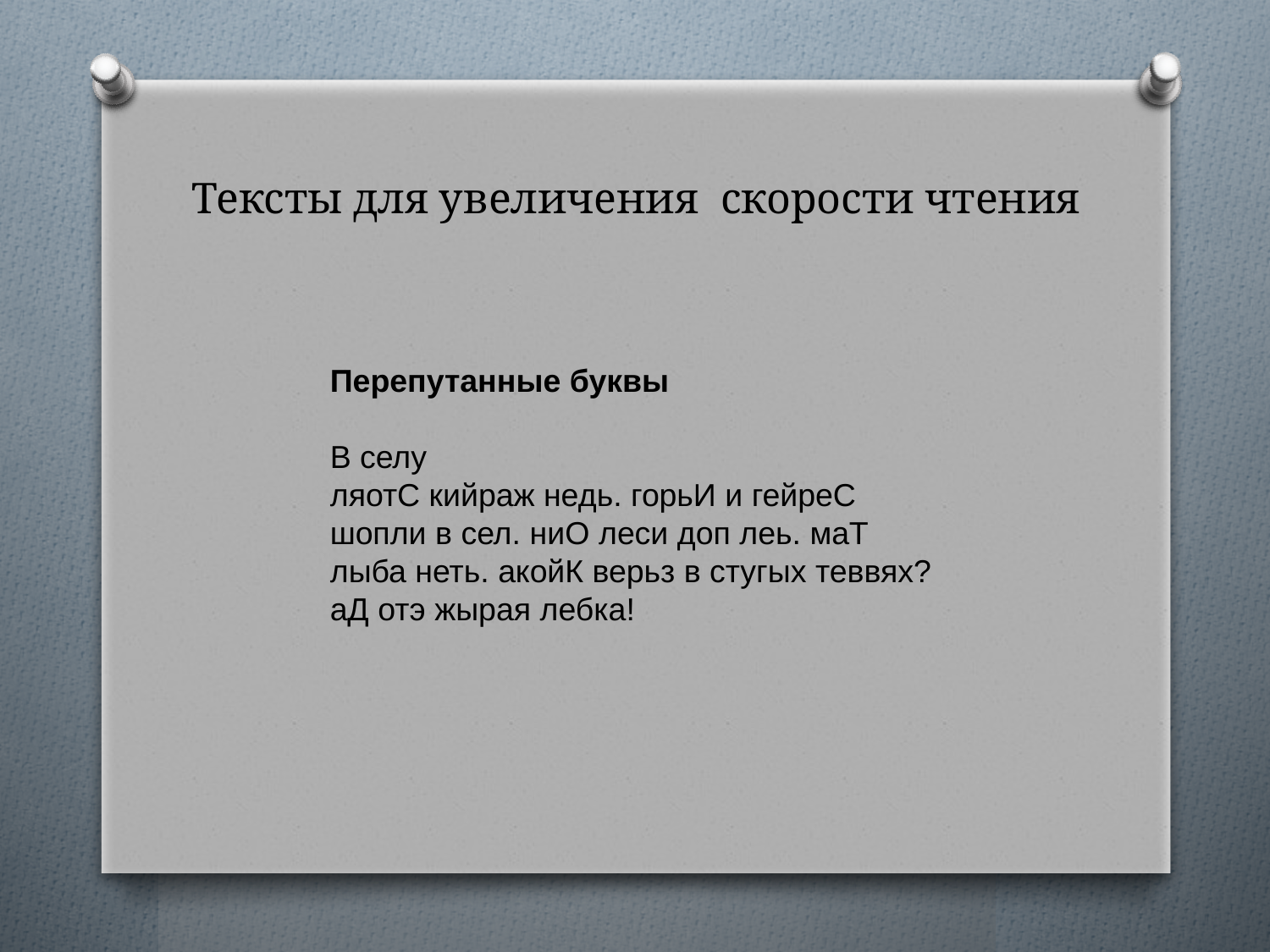

# Тексты для увеличения  скорости чтения
Перепутанные буквы

В селу
ляотС кийраж недь. горьИ и гейреС шопли в сел. ниО леси доп леь. маТ лыба неть. акойК верьз в стугых теввях? аД отэ жырая лебка!